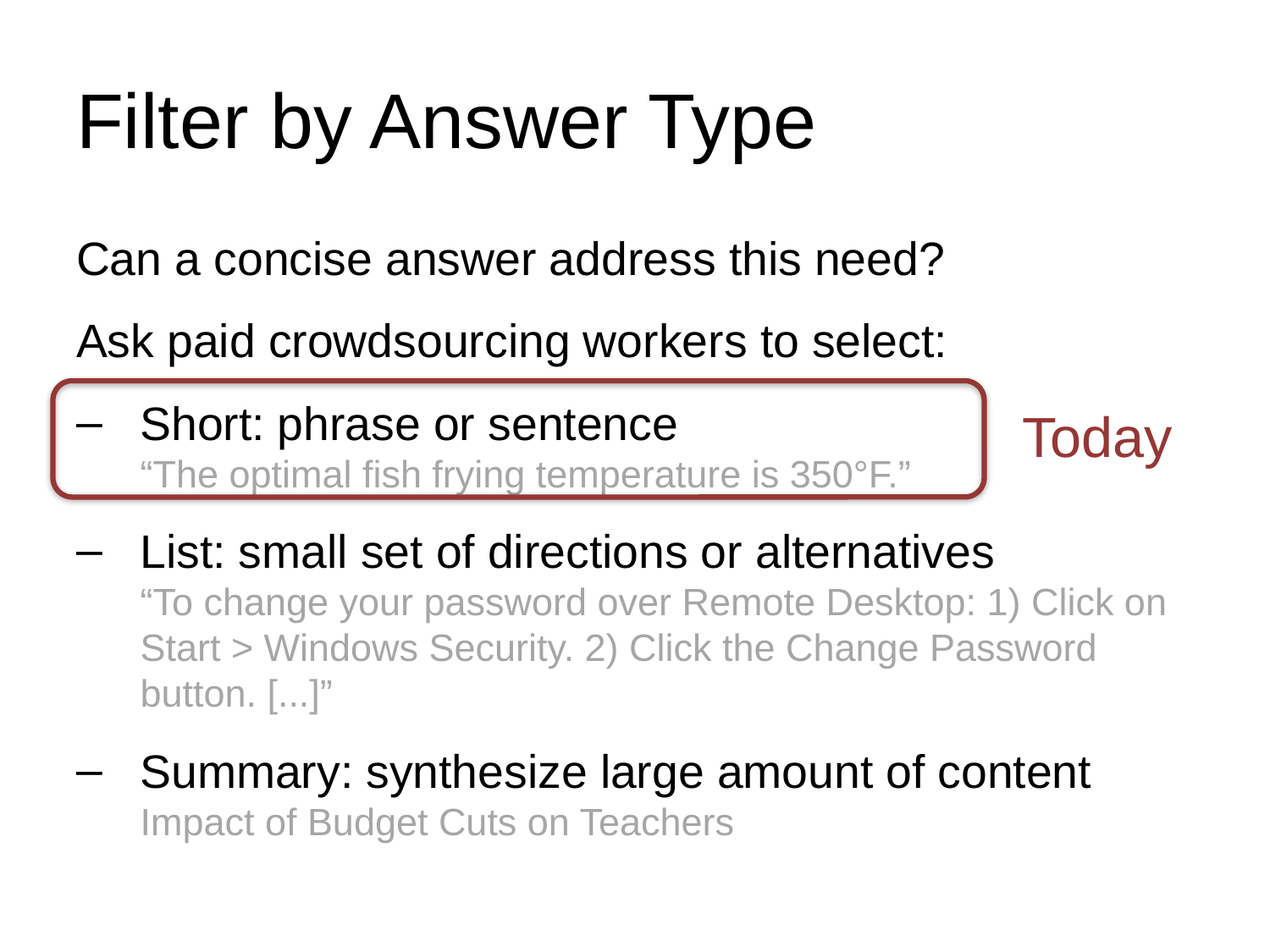

# Filter by Answer Type
Can a concise answer address this need?
Ask paid crowdsourcing workers to select:
Short: phrase or sentence
“The optimal fish frying temperature is 350°F.”
List: small set of directions or alternatives
“To change your password over Remote Desktop: 1) Click on Start > Windows Security. 2) Click the Change Password button. [...]”
Summary: synthesize large amount of content
Impact of Budget Cuts on Teachers

Today